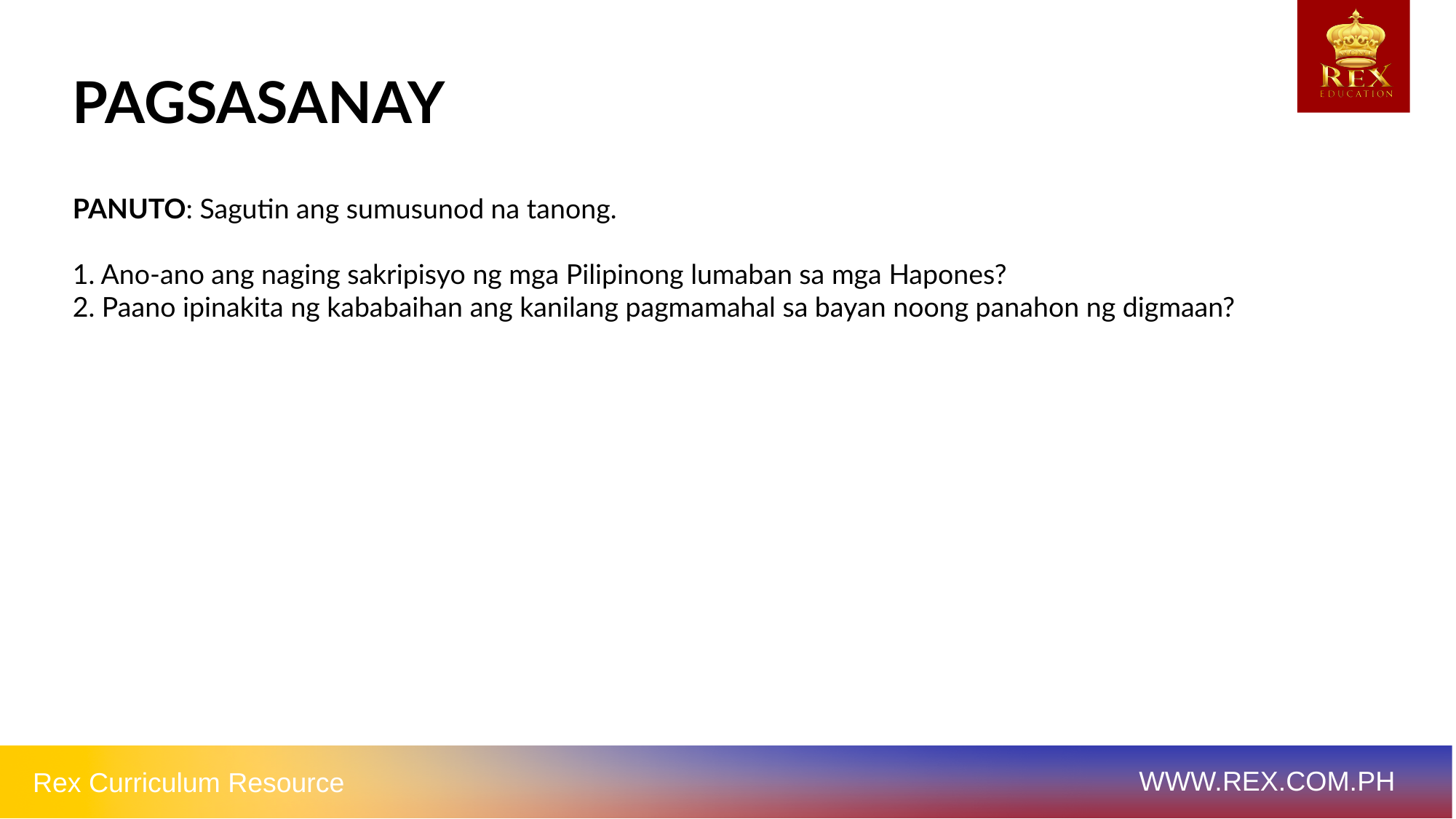

# PAGSASANAY
PANUTO: Sagutin ang sumusunod na tanong.

1. Ano-ano ang naging sakripisyo ng mga Pilipinong lumaban sa mga Hapones?
2. Paano ipinakita ng kababaihan ang kanilang pagmamahal sa bayan noong panahon ng digmaan?